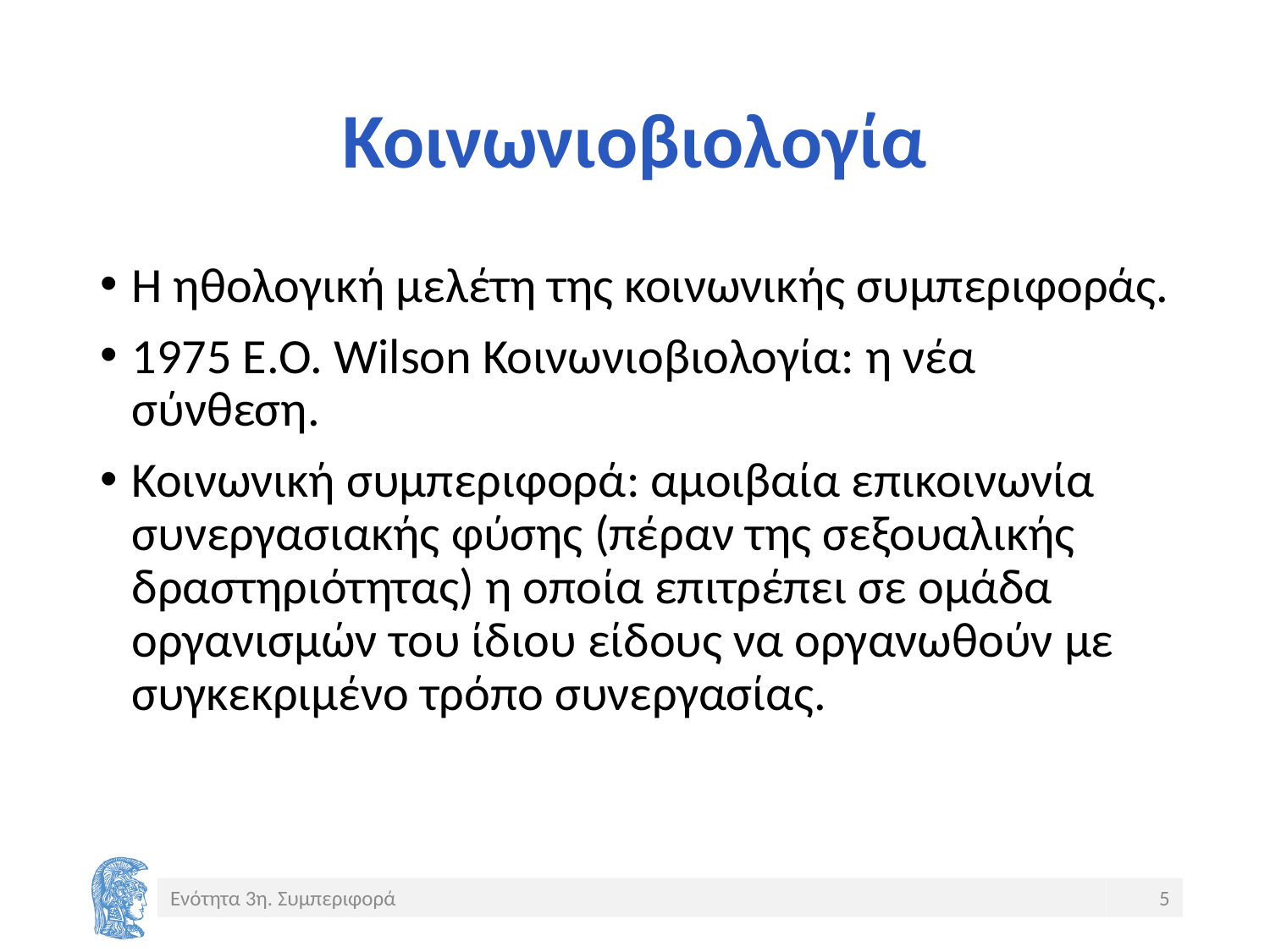

# Κοινωνιοβιολογία
Η ηθολογική μελέτη της κοινωνικής συμπεριφοράς.
1975 Ε.Ο. Wilson Κοινωνιοβιολογία: η νέα σύνθεση.
Κοινωνική συμπεριφορά: αμοιβαία επικοινωνία συνεργασιακής φύσης (πέραν της σεξουαλικής δραστηριότητας) η οποία επιτρέπει σε ομάδα οργανισμών του ίδιου είδους να οργανωθούν με συγκεκριμένο τρόπο συνεργασίας.
Ενότητα 3η. Συμπεριφορά
5